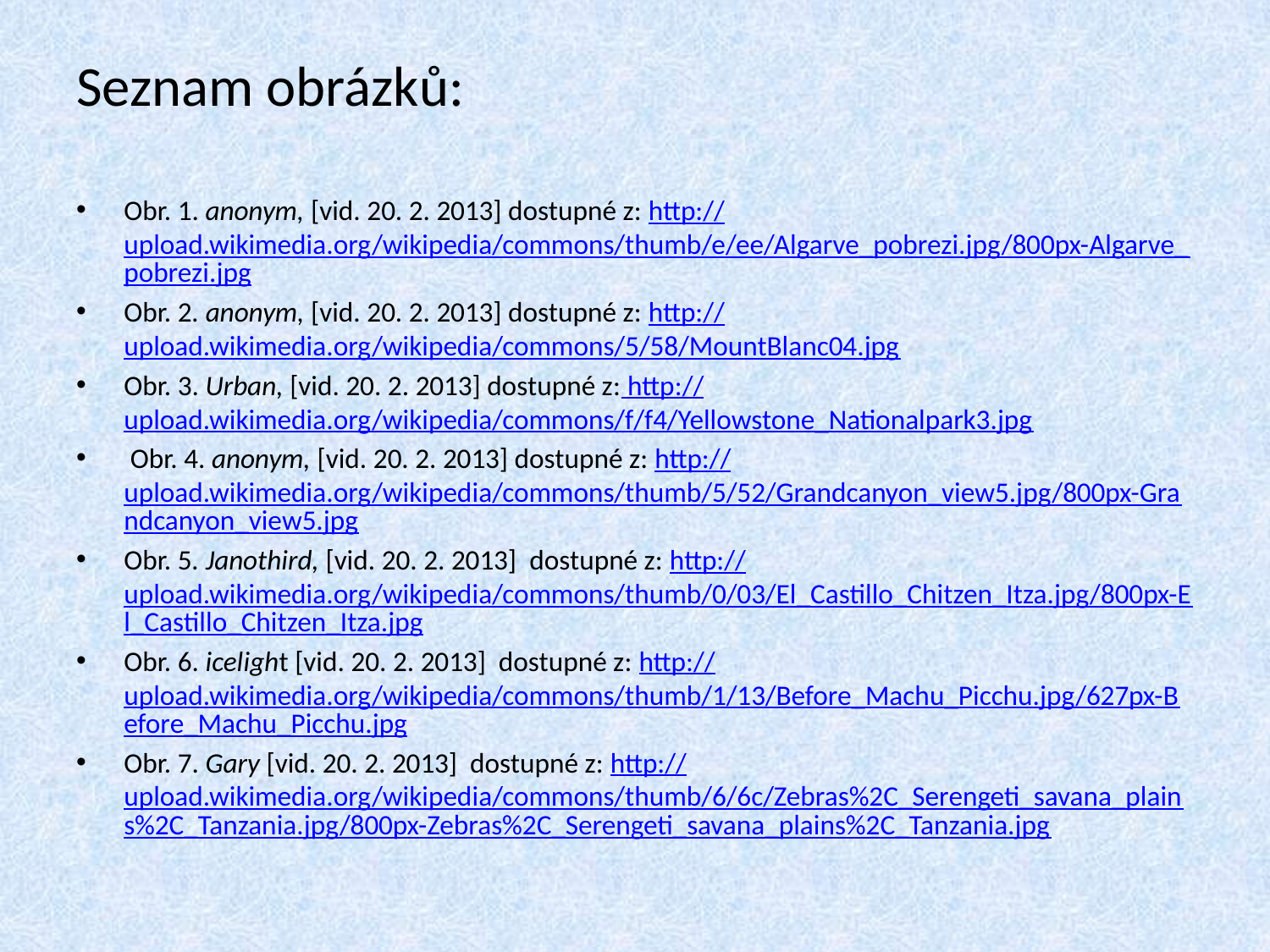

# Seznam obrázků:
Obr. 1. anonym, [vid. 20. 2. 2013] dostupné z: http://upload.wikimedia.org/wikipedia/commons/thumb/e/ee/Algarve_pobrezi.jpg/800px-Algarve_pobrezi.jpg
Obr. 2. anonym, [vid. 20. 2. 2013] dostupné z: http://upload.wikimedia.org/wikipedia/commons/5/58/MountBlanc04.jpg
Obr. 3. Urban, [vid. 20. 2. 2013] dostupné z: http://upload.wikimedia.org/wikipedia/commons/f/f4/Yellowstone_Nationalpark3.jpg
 Obr. 4. anonym, [vid. 20. 2. 2013] dostupné z: http://upload.wikimedia.org/wikipedia/commons/thumb/5/52/Grandcanyon_view5.jpg/800px-Grandcanyon_view5.jpg
Obr. 5. Janothird, [vid. 20. 2. 2013]  dostupné z: http://upload.wikimedia.org/wikipedia/commons/thumb/0/03/El_Castillo_Chitzen_Itza.jpg/800px-El_Castillo_Chitzen_Itza.jpg
Obr. 6. icelight [vid. 20. 2. 2013]  dostupné z: http://upload.wikimedia.org/wikipedia/commons/thumb/1/13/Before_Machu_Picchu.jpg/627px-Before_Machu_Picchu.jpg
Obr. 7. Gary [vid. 20. 2. 2013]  dostupné z: http://upload.wikimedia.org/wikipedia/commons/thumb/6/6c/Zebras%2C_Serengeti_savana_plains%2C_Tanzania.jpg/800px-Zebras%2C_Serengeti_savana_plains%2C_Tanzania.jpg